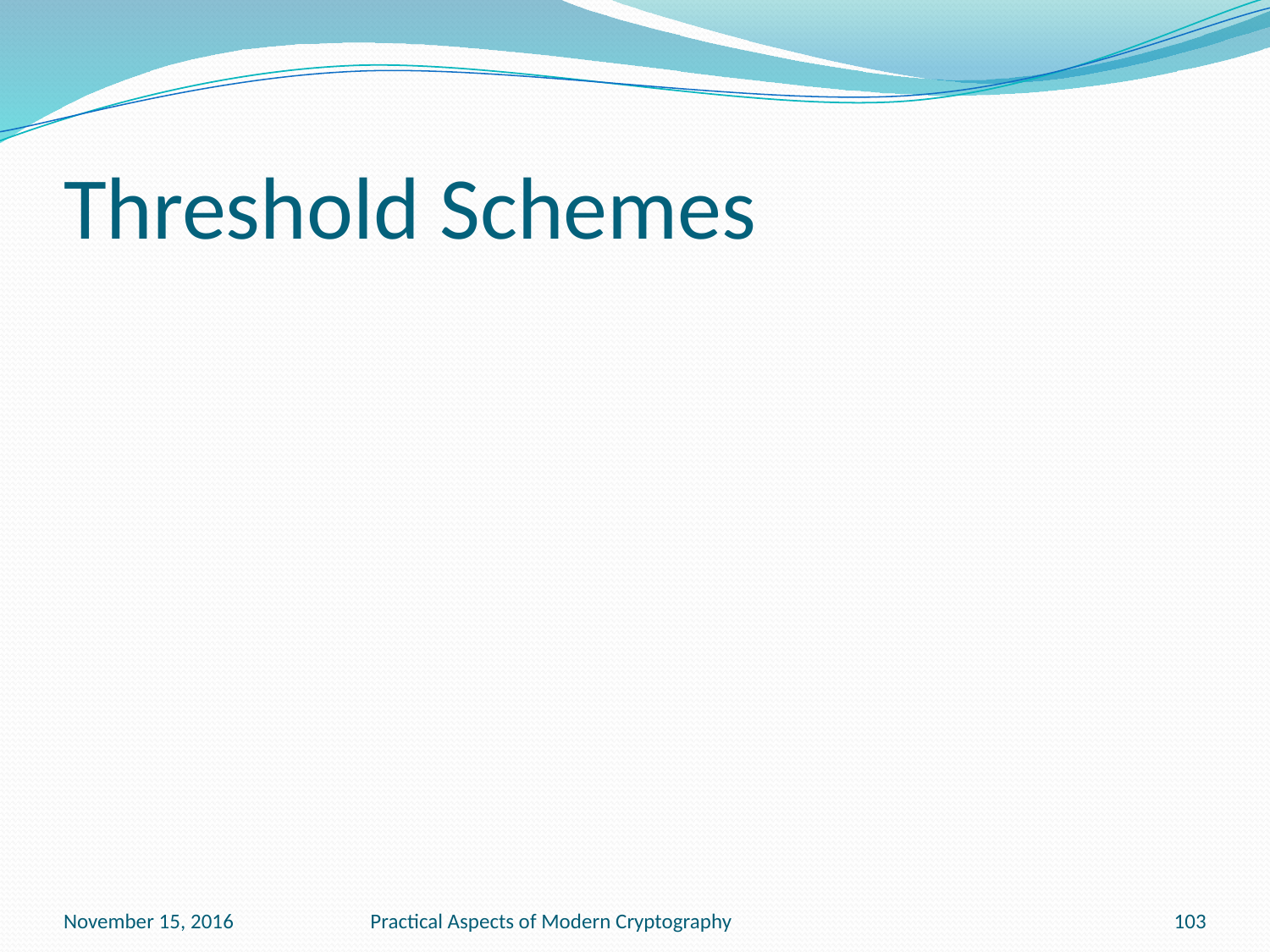

# Threshold Schemes

November 15, 2016
Practical Aspects of Modern Cryptography
103